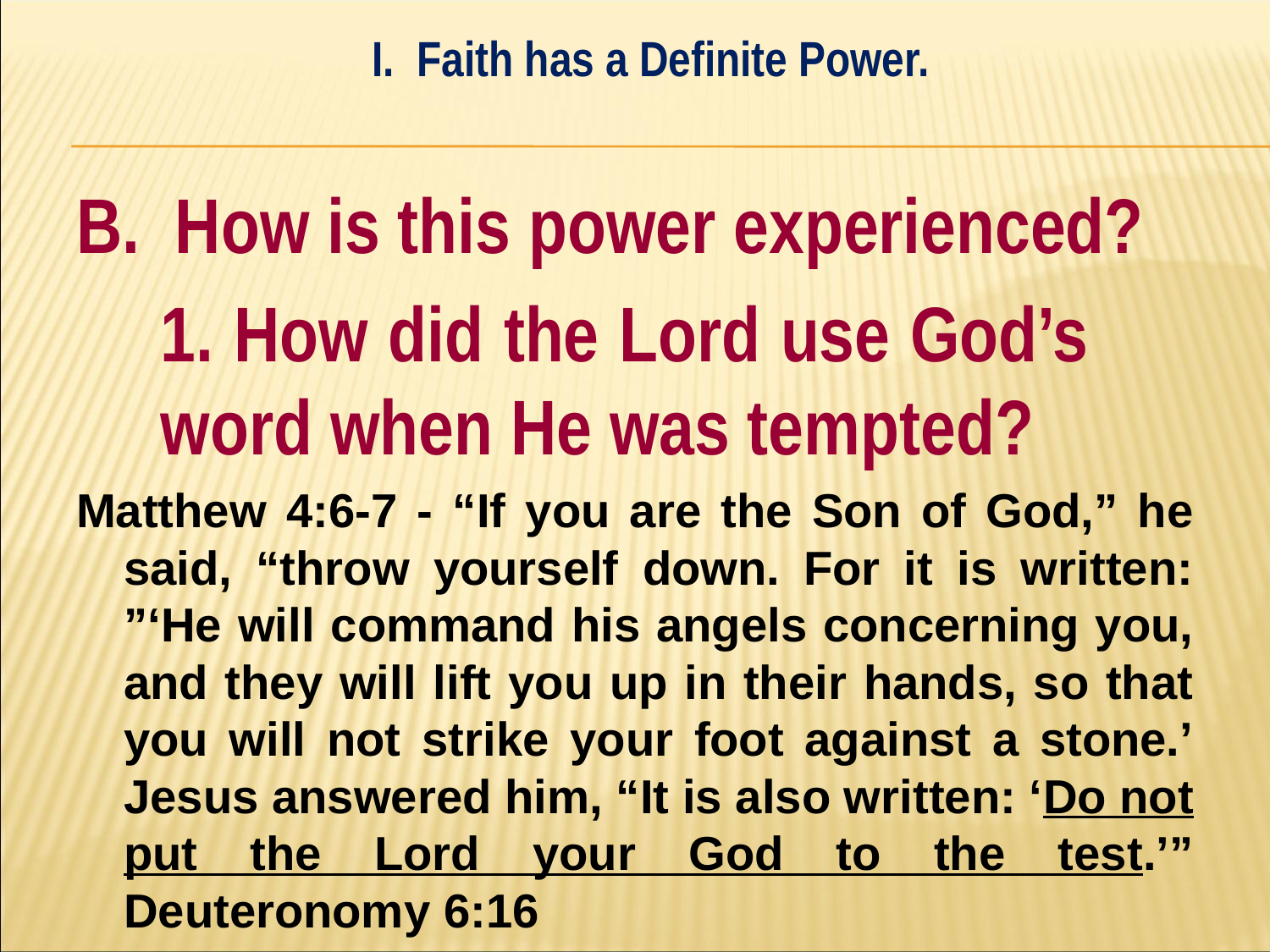

I.  Faith has a Definite Power.
#
B.  How is this power experienced?
	1. How did the Lord use God’s 	word when He was tempted?
Matthew 4:6-7 - “If you are the Son of God,” he said, “throw yourself down. For it is written: ”‘He will command his angels concerning you, and they will lift you up in their hands, so that you will not strike your foot against a stone.’ Jesus answered him, “It is also written: ‘Do not put the Lord your God to the test.’” Deuteronomy 6:16